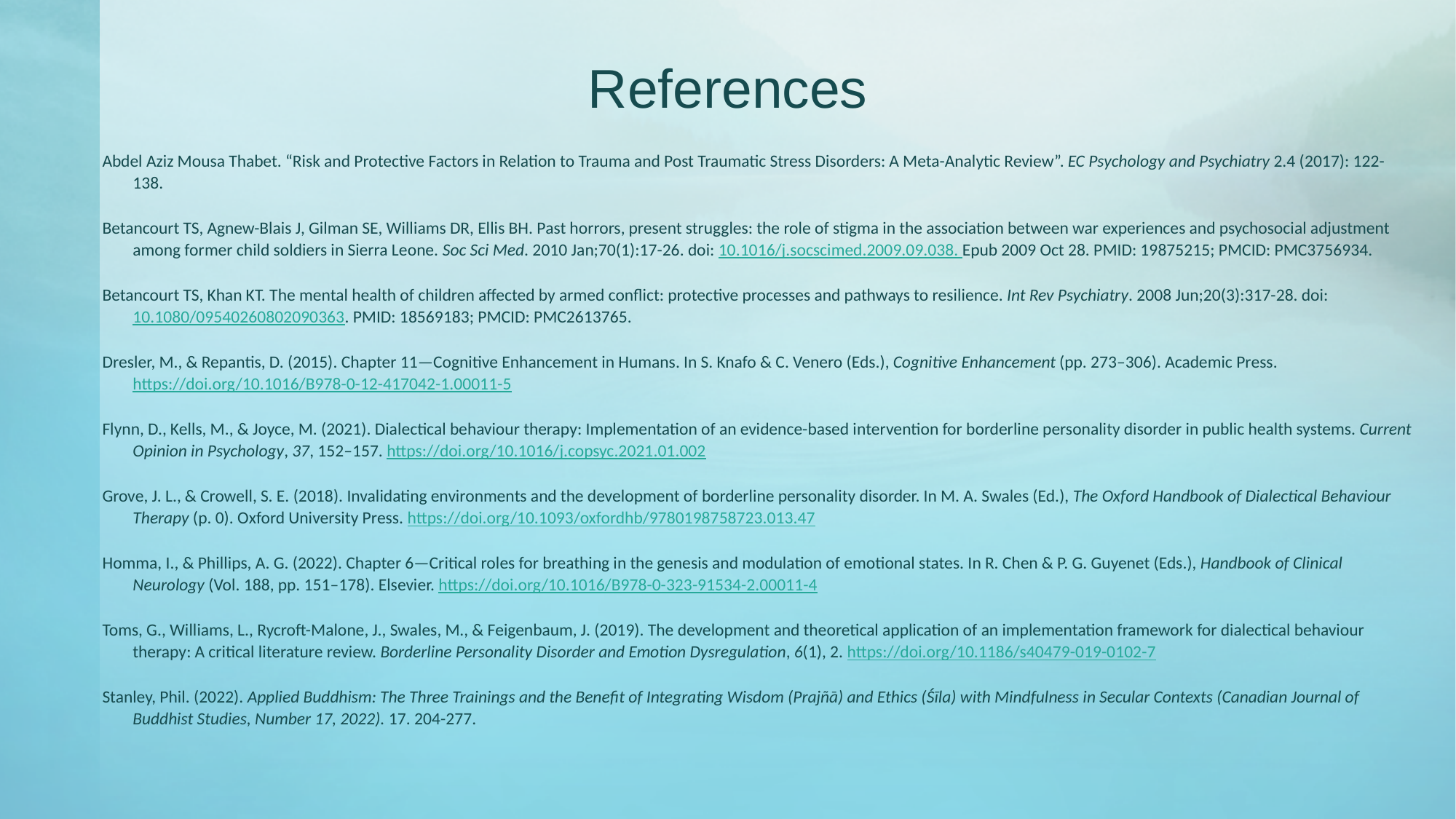

# References
Abdel Aziz Mousa Thabet. “Risk and Protective Factors in Relation to Trauma and Post Traumatic Stress Disorders: A Meta-Analytic Review”. EC Psychology and Psychiatry 2.4 (2017): 122-138.
Betancourt TS, Agnew-Blais J, Gilman SE, Williams DR, Ellis BH. Past horrors, present struggles: the role of stigma in the association between war experiences and psychosocial adjustment among former child soldiers in Sierra Leone. Soc Sci Med. 2010 Jan;70(1):17-26. doi: 10.1016/j.socscimed.2009.09.038. Epub 2009 Oct 28. PMID: 19875215; PMCID: PMC3756934.
Betancourt TS, Khan KT. The mental health of children affected by armed conflict: protective processes and pathways to resilience. Int Rev Psychiatry. 2008 Jun;20(3):317-28. doi: 10.1080/09540260802090363. PMID: 18569183; PMCID: PMC2613765.
Dresler, M., & Repantis, D. (2015). Chapter 11—Cognitive Enhancement in Humans. In S. Knafo & C. Venero (Eds.), Cognitive Enhancement (pp. 273–306). Academic Press. https://doi.org/10.1016/B978-0-12-417042-1.00011-5
Flynn, D., Kells, M., & Joyce, M. (2021). Dialectical behaviour therapy: Implementation of an evidence-based intervention for borderline personality disorder in public health systems. Current Opinion in Psychology, 37, 152–157. https://doi.org/10.1016/j.copsyc.2021.01.002
Grove, J. L., & Crowell, S. E. (2018). Invalidating environments and the development of borderline personality disorder. In M. A. Swales (Ed.), The Oxford Handbook of Dialectical Behaviour Therapy (p. 0). Oxford University Press. https://doi.org/10.1093/oxfordhb/9780198758723.013.47
Homma, I., & Phillips, A. G. (2022). Chapter 6—Critical roles for breathing in the genesis and modulation of emotional states. In R. Chen & P. G. Guyenet (Eds.), Handbook of Clinical Neurology (Vol. 188, pp. 151–178). Elsevier. https://doi.org/10.1016/B978-0-323-91534-2.00011-4
Toms, G., Williams, L., Rycroft-Malone, J., Swales, M., & Feigenbaum, J. (2019). The development and theoretical application of an implementation framework for dialectical behaviour therapy: A critical literature review. Borderline Personality Disorder and Emotion Dysregulation, 6(1), 2. https://doi.org/10.1186/s40479-019-0102-7
Stanley, Phil. (2022). Applied Buddhism: The Three Trainings and the Benefit of Integrating Wisdom (Prajñā) and Ethics (Śīla) with Mindfulness in Secular Contexts (Canadian Journal of Buddhist Studies, Number 17, 2022). 17. 204-277.